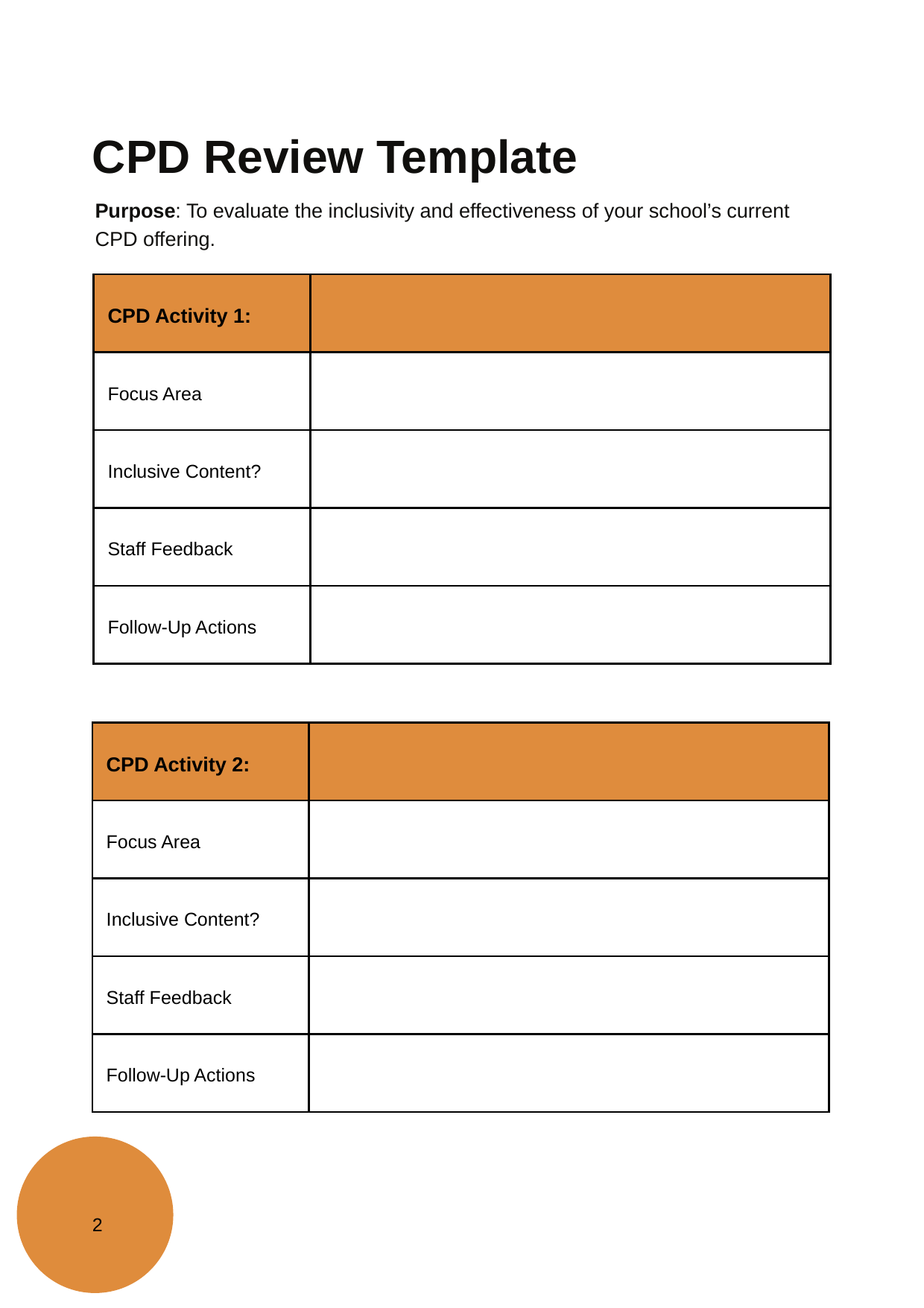

CPD Review Template
Purpose: To evaluate the inclusivity and effectiveness of your school’s current CPD offering.
| CPD Activity 1: |  |
| --- | --- |
| Focus Area |  |
| Inclusive Content? |  |
| Staff Feedback |  |
| Follow-Up Actions |  |
| CPD Activity 2: |  |
| --- | --- |
| Focus Area |  |
| Inclusive Content? |  |
| Staff Feedback |  |
| Follow-Up Actions |  |

2